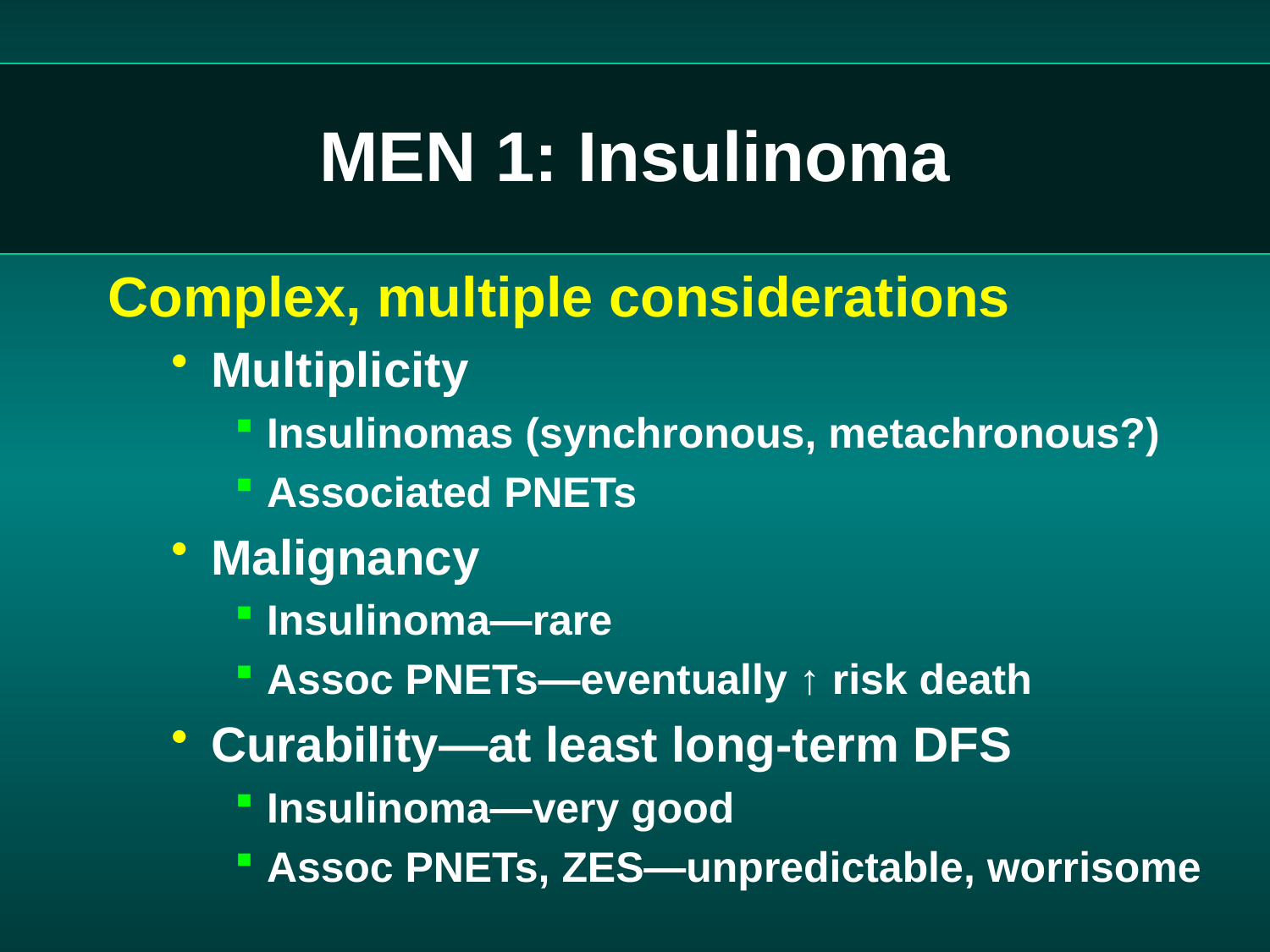

# MEN 1: Insulinoma
Complex, multiple considerations
Multiplicity
Insulinomas (synchronous, metachronous?)
Associated PNETs
Malignancy
Insulinoma—rare
Assoc PNETs—eventually ↑ risk death
Curability—at least long-term DFS
Insulinoma—very good
Assoc PNETs, ZES—unpredictable, worrisome